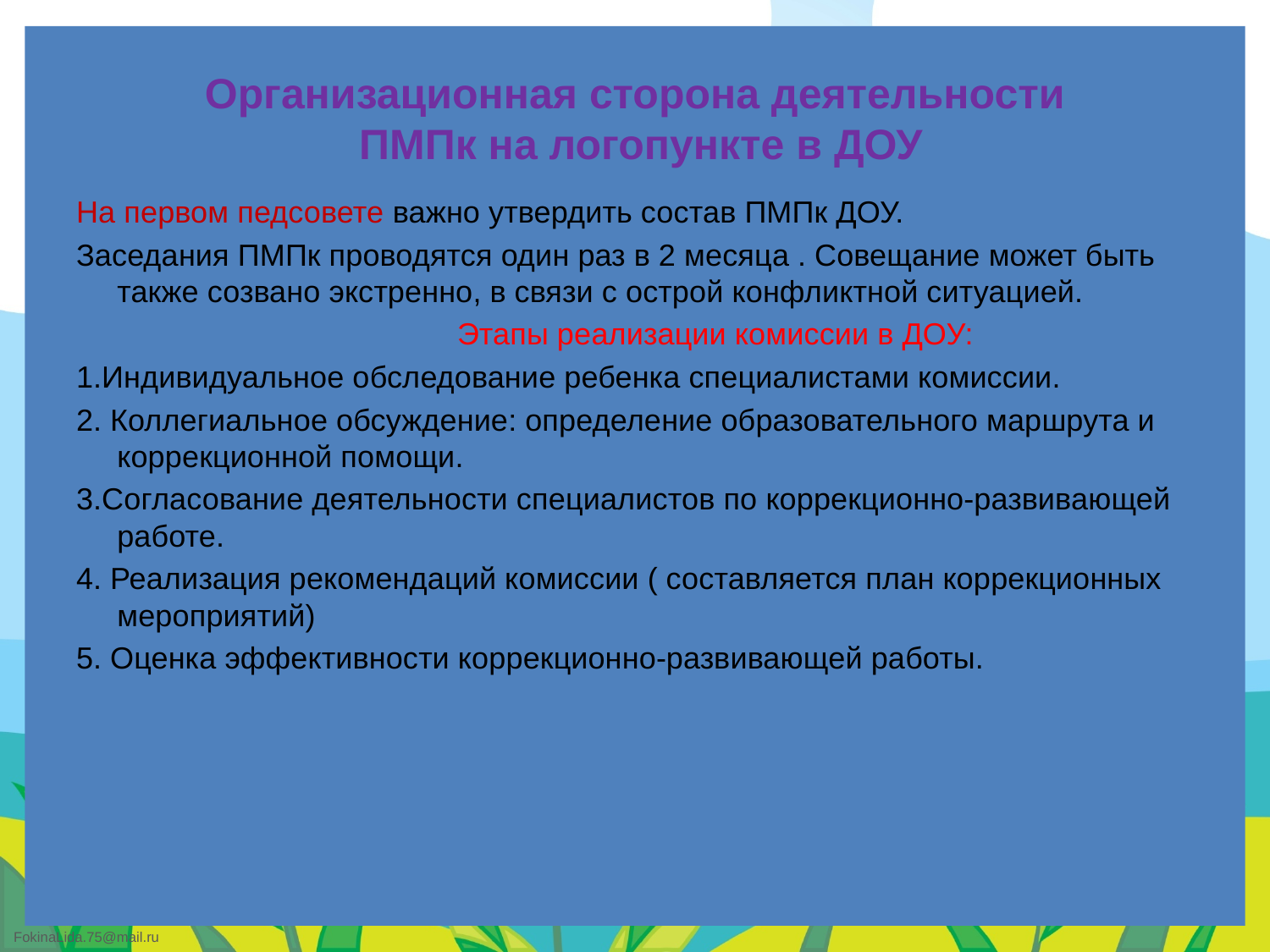

# Организационная сторона деятельности ПМПк на логопункте в ДОУ
На первом педсовете важно утвердить состав ПМПк ДОУ.
Заседания ПМПк проводятся один раз в 2 месяца . Совещание может быть также созвано экстренно, в связи с острой конфликтной ситуацией.
                                             Этапы реализации комиссии в ДОУ:
1.Индивидуальное обследование ребенка специалистами комиссии.
2. Коллегиальное обсуждение: определение образовательного маршрута и коррекционной помощи.
3.Согласование деятельности специалистов по коррекционно-развивающей работе.
4. Реализация рекомендаций комиссии ( составляется план коррекционных мероприятий)
5. Оценка эффективности коррекционно-развивающей работы.